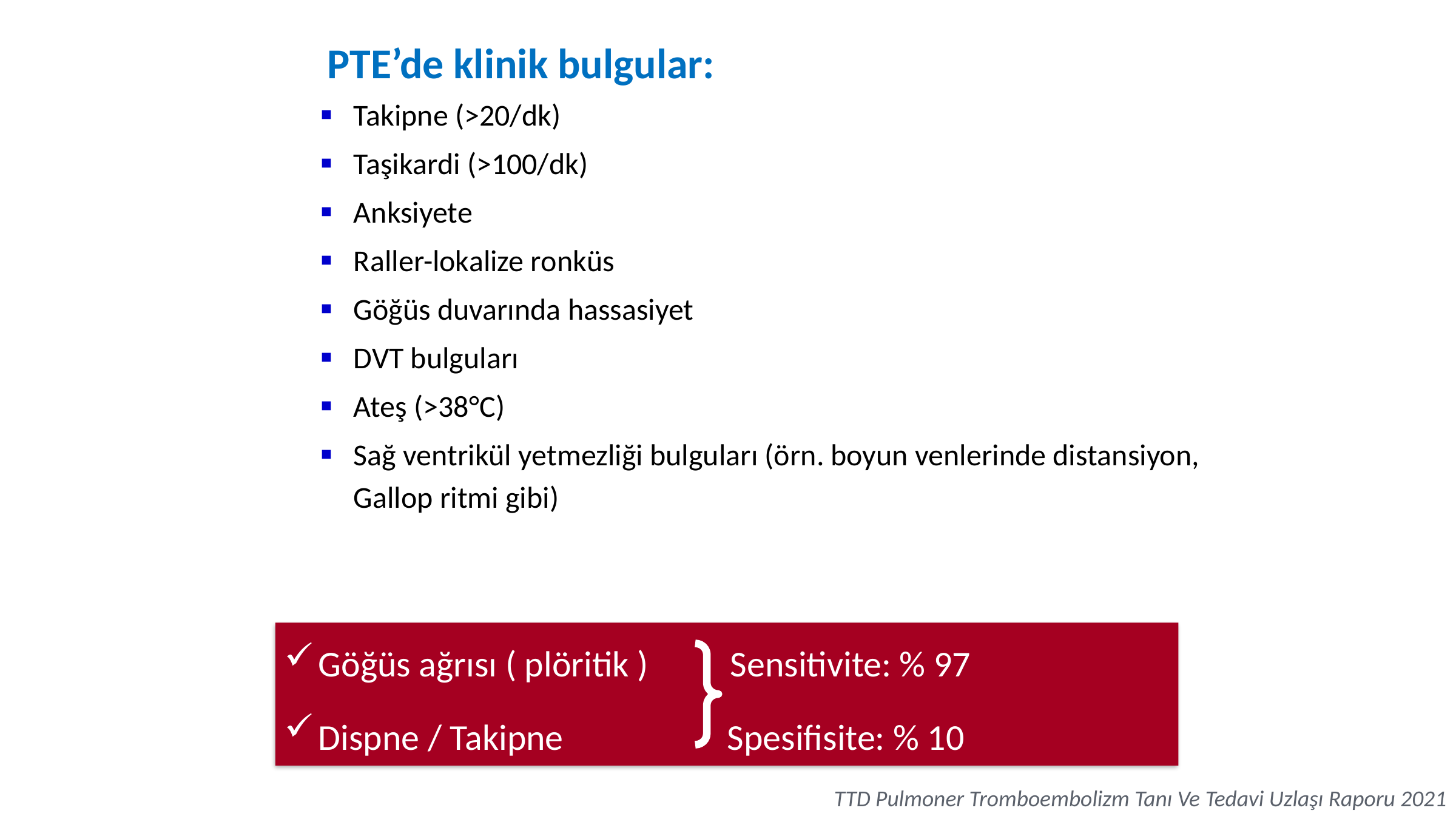

PTE’de klinik bulgular:
|  |  |
| --- | --- |
|  | Takipne (>20/dk) Taşikardi (>100/dk) Anksiyete Raller-lokalize ronküs Göğüs duvarında hassasiyet DVT bulguları Ateş (>38°C) Sağ ventrikül yetmezliği bulguları (örn. boyun venlerinde distansiyon, Gallop ritmi gibi) |
Göğüs ağrısı ( plöritik )          Sensitivite: % 97
Dispne / Takipne                    Spesifisite: % 10

TTD Pulmoner Tromboembolizm Tanı Ve Tedavi Uzlaşı Raporu 2021